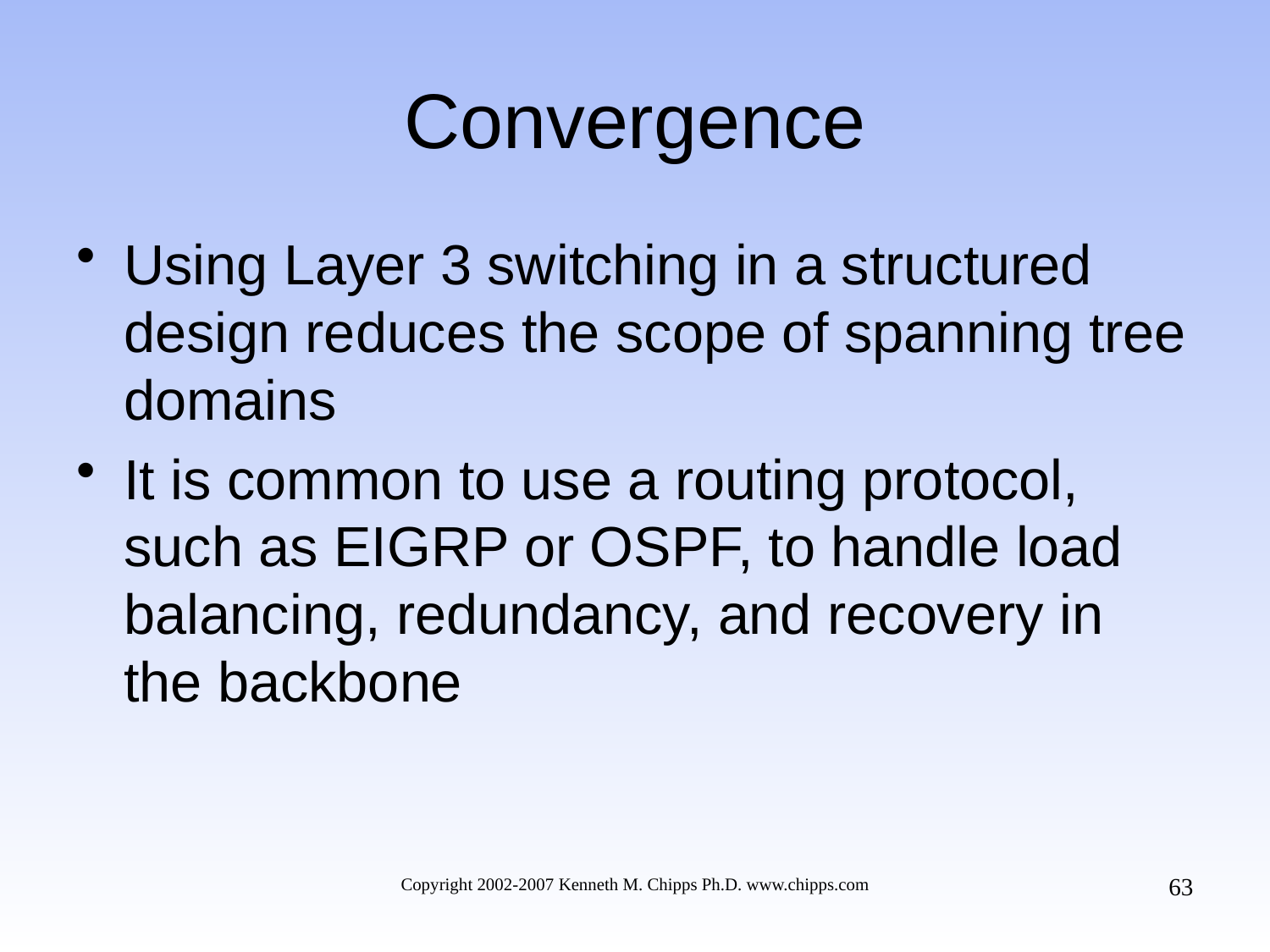

# Convergence
Using Layer 3 switching in a structured design reduces the scope of spanning tree domains
It is common to use a routing protocol, such as EIGRP or OSPF, to handle load balancing, redundancy, and recovery in the backbone
63
Copyright 2002-2007 Kenneth M. Chipps Ph.D. www.chipps.com